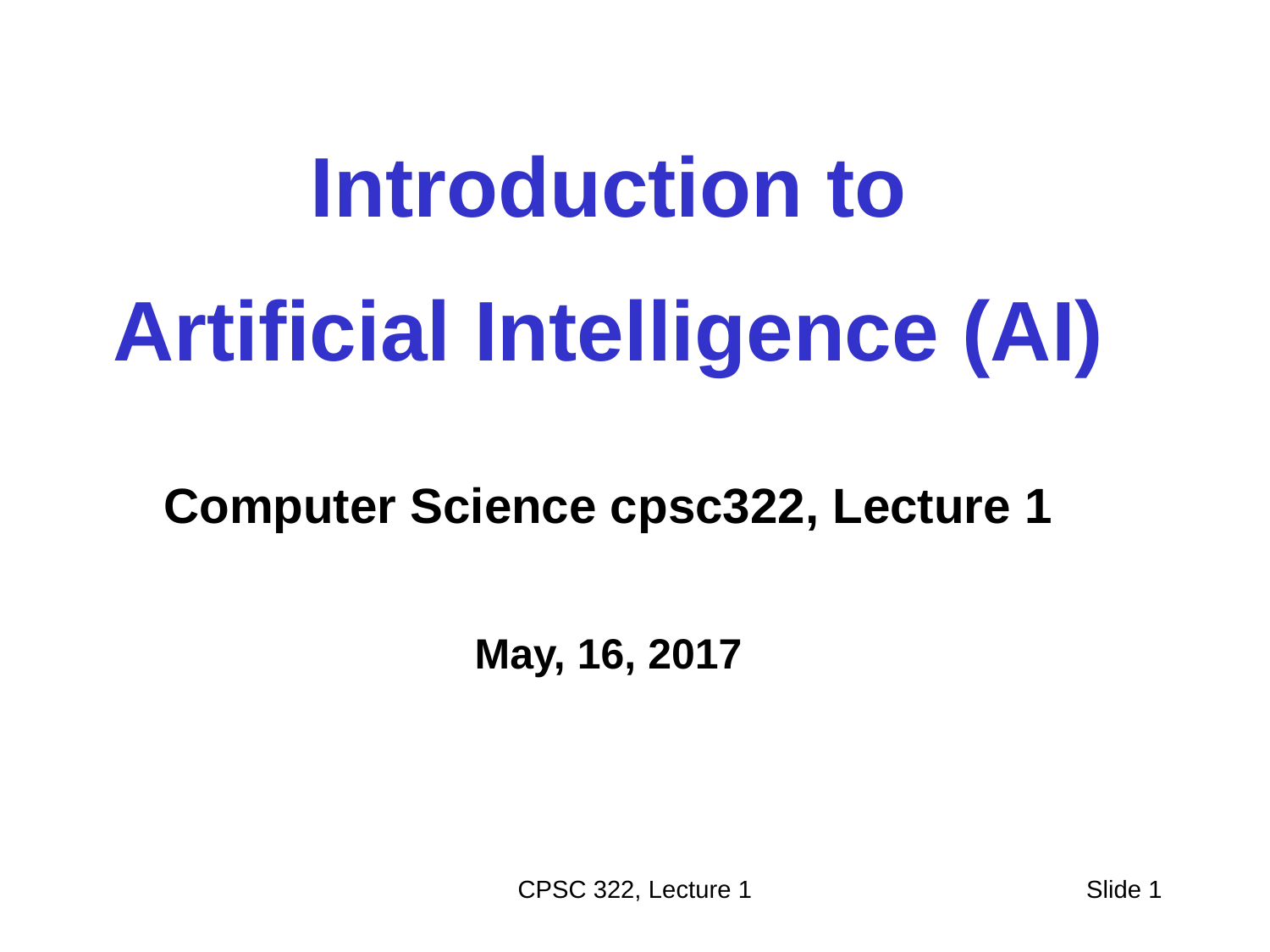

Introduction to
Artificial Intelligence (AI)

Computer Science cpsc322, Lecture 1

May, 16, 2017
CPSC 322, Lecture 1
Slide 1